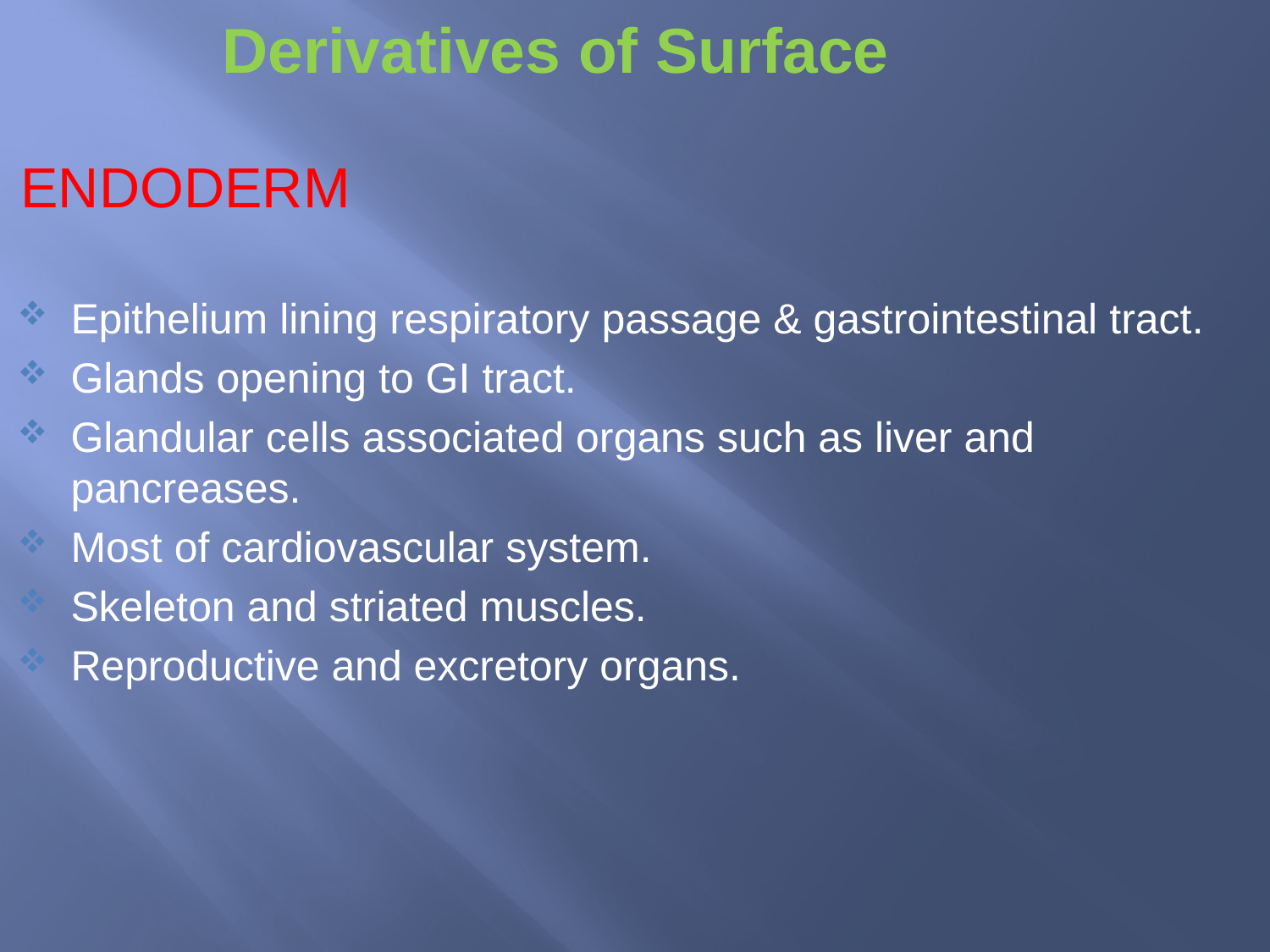

# Derivatives of Surface
ENDODERM
Epithelium lining respiratory passage & gastrointestinal tract.
Glands opening to GI tract.
Glandular cells associated organs such as liver and pancreases.
Most of cardiovascular system.
Skeleton and striated muscles.
Reproductive and excretory organs.